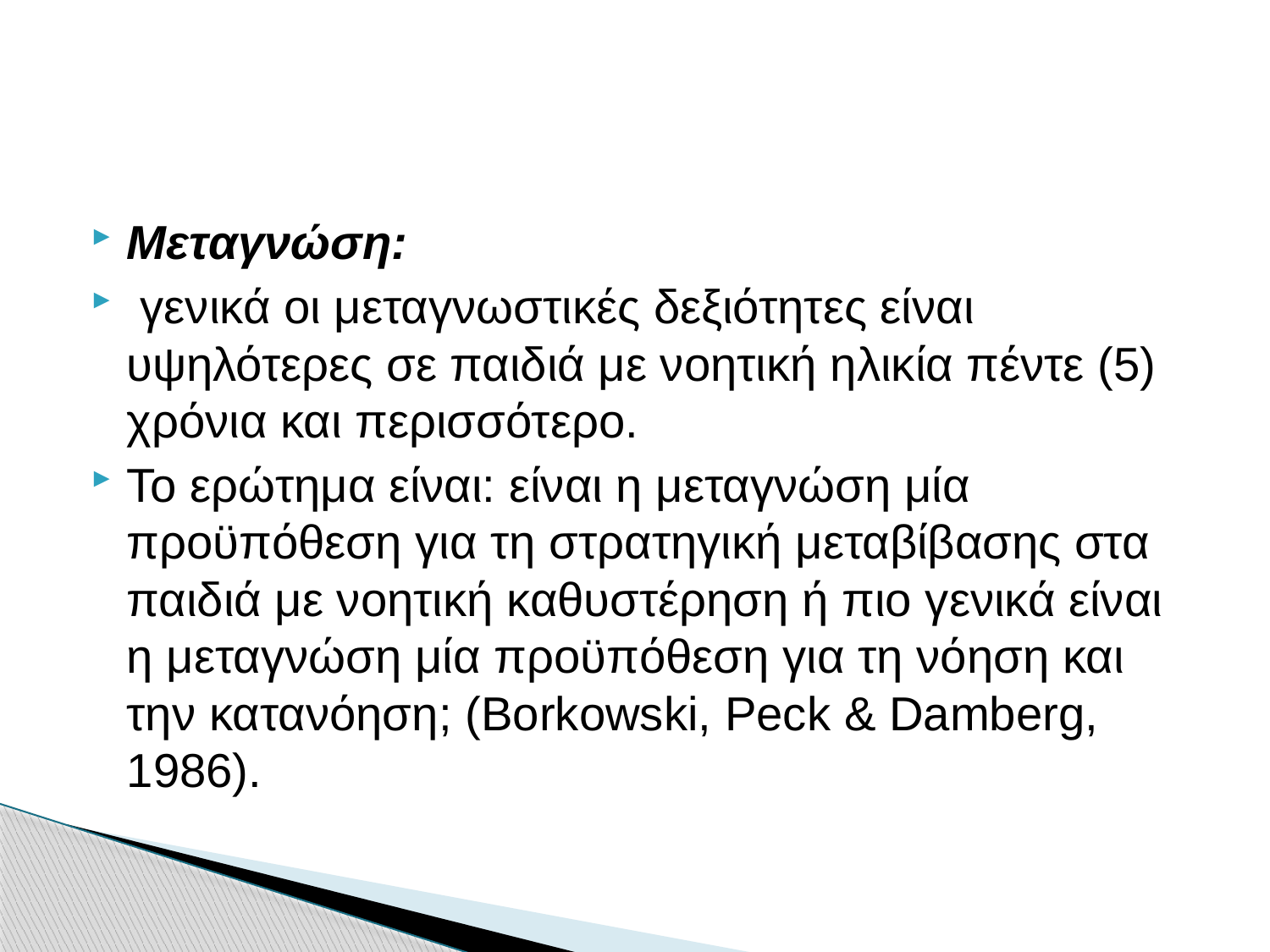

#
Μεταγνώση:
 γενικά οι μεταγνωστικές δεξιότητες είναι υψηλότερες σε παιδιά με νοητική ηλικία πέντε (5) χρόνια και περισσότερο.
Το ερώτημα είναι: είναι η μεταγνώση μία προϋπόθεση για τη στρατηγική μεταβίβασης στα παιδιά με νοητική καθυστέρηση ή πιο γενικά είναι η μεταγνώση μία προϋπόθεση για τη νόηση και την κατανόηση; (Borkowski, Peck & Damberg, 1986).